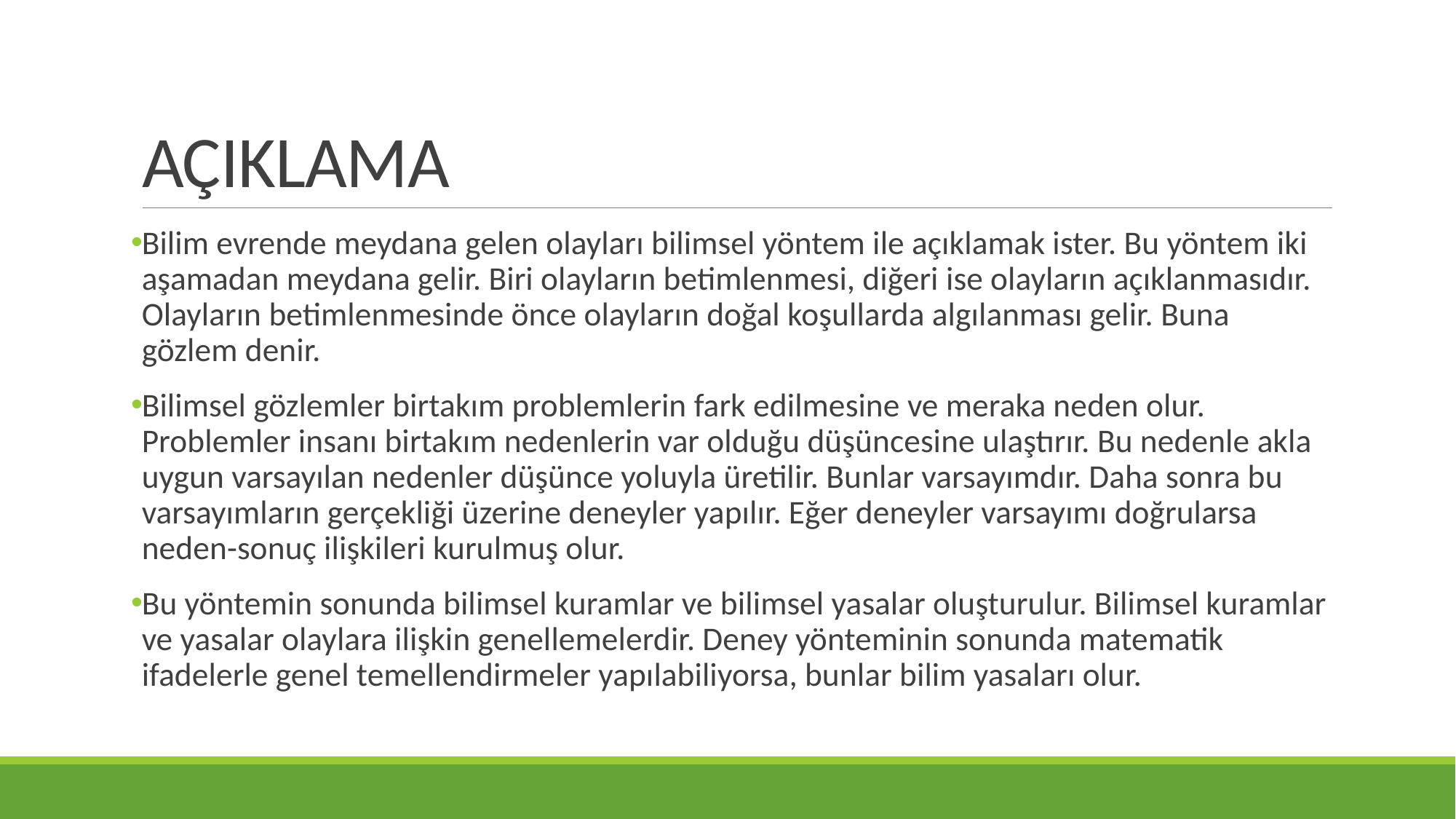

# AÇIKLAMA
Bilim evrende meydana gelen olayları bilimsel yöntem ile açıklamak ister. Bu yöntem iki aşamadan meydana gelir. Biri olayların betimlenmesi, diğeri ise olayların açıklanmasıdır. Olayların betimlenmesinde önce olayların doğal koşullarda algılanması gelir. Buna gözlem denir.
Bilimsel gözlemler birtakım problemlerin fark edilmesine ve meraka neden olur. Problemler insanı birtakım nedenlerin var olduğu düşüncesine ulaştırır. Bu nedenle akla uygun varsayılan nedenler düşünce yoluyla üretilir. Bunlar varsayımdır. Daha sonra bu varsayımların gerçekliği üzerine deneyler yapılır. Eğer deneyler varsayımı doğrularsa neden-sonuç ilişkileri kurulmuş olur.
Bu yöntemin sonunda bilimsel kuramlar ve bilimsel yasalar oluşturulur. Bilimsel kuramlar ve yasalar olaylara ilişkin genellemelerdir. Deney yönteminin sonunda matematik ifadelerle genel temellendirmeler yapılabiliyorsa, bunlar bilim yasaları olur.